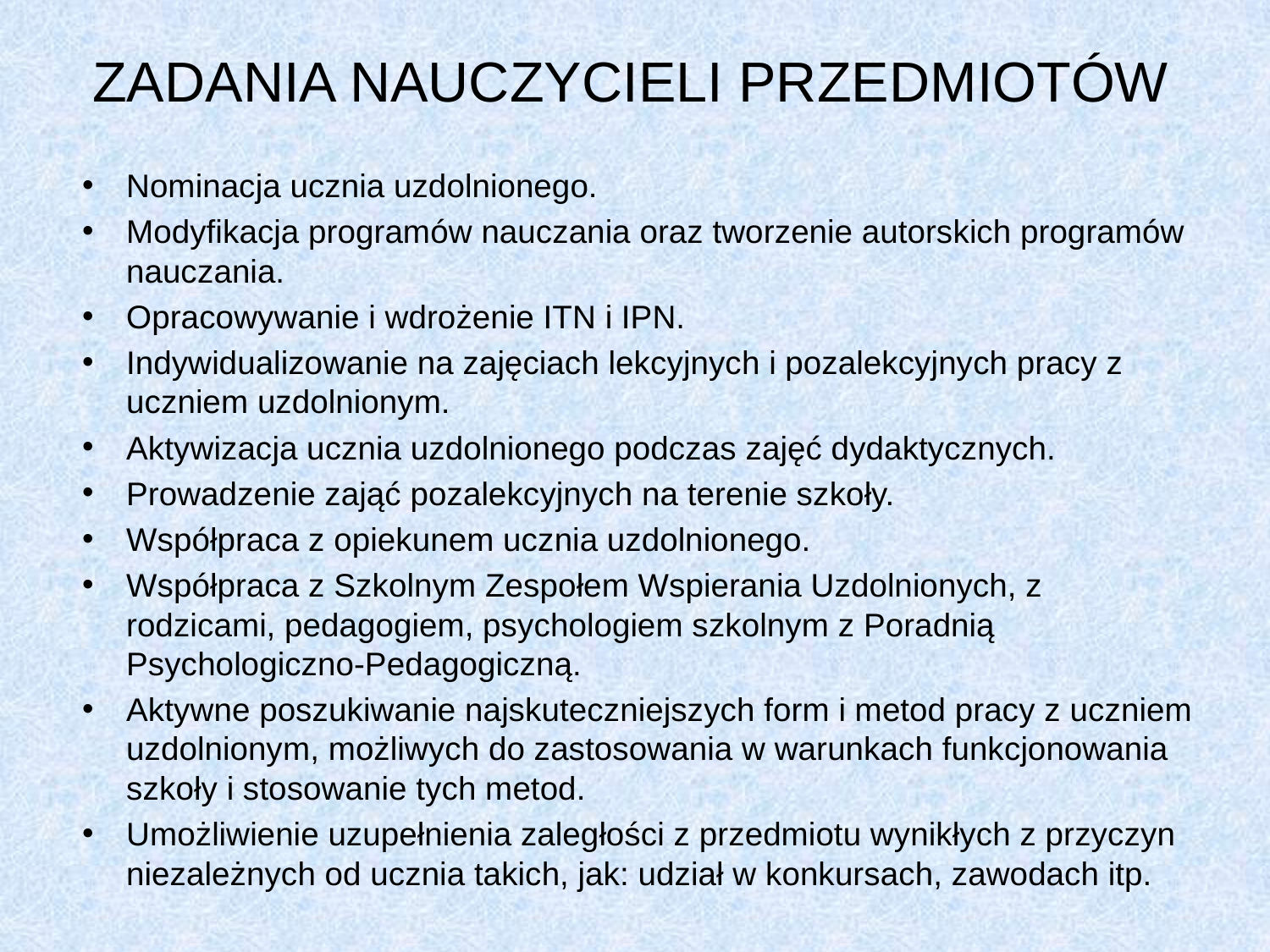

# ZADANIA NAUCZYCIELI PRZEDMIOTÓW
Nominacja ucznia uzdolnionego.
Modyfikacja programów nauczania oraz tworzenie autorskich programów nauczania.
Opracowywanie i wdrożenie ITN i IPN.
Indywidualizowanie na zajęciach lekcyjnych i pozalekcyjnych pracy z uczniem uzdolnionym.
Aktywizacja ucznia uzdolnionego podczas zajęć dydaktycznych.
Prowadzenie zająć pozalekcyjnych na terenie szkoły.
Współpraca z opiekunem ucznia uzdolnionego.
Współpraca z Szkolnym Zespołem Wspierania Uzdolnionych, z rodzicami, pedagogiem, psychologiem szkolnym z Poradnią Psychologiczno-Pedagogiczną.
Aktywne poszukiwanie najskuteczniejszych form i metod pracy z uczniem uzdolnionym, możliwych do zastosowania w warunkach funkcjonowania szkoły i stosowanie tych metod.
Umożliwienie uzupełnienia zaległości z przedmiotu wynikłych z przyczyn niezależnych od ucznia takich, jak: udział w konkursach, zawodach itp.